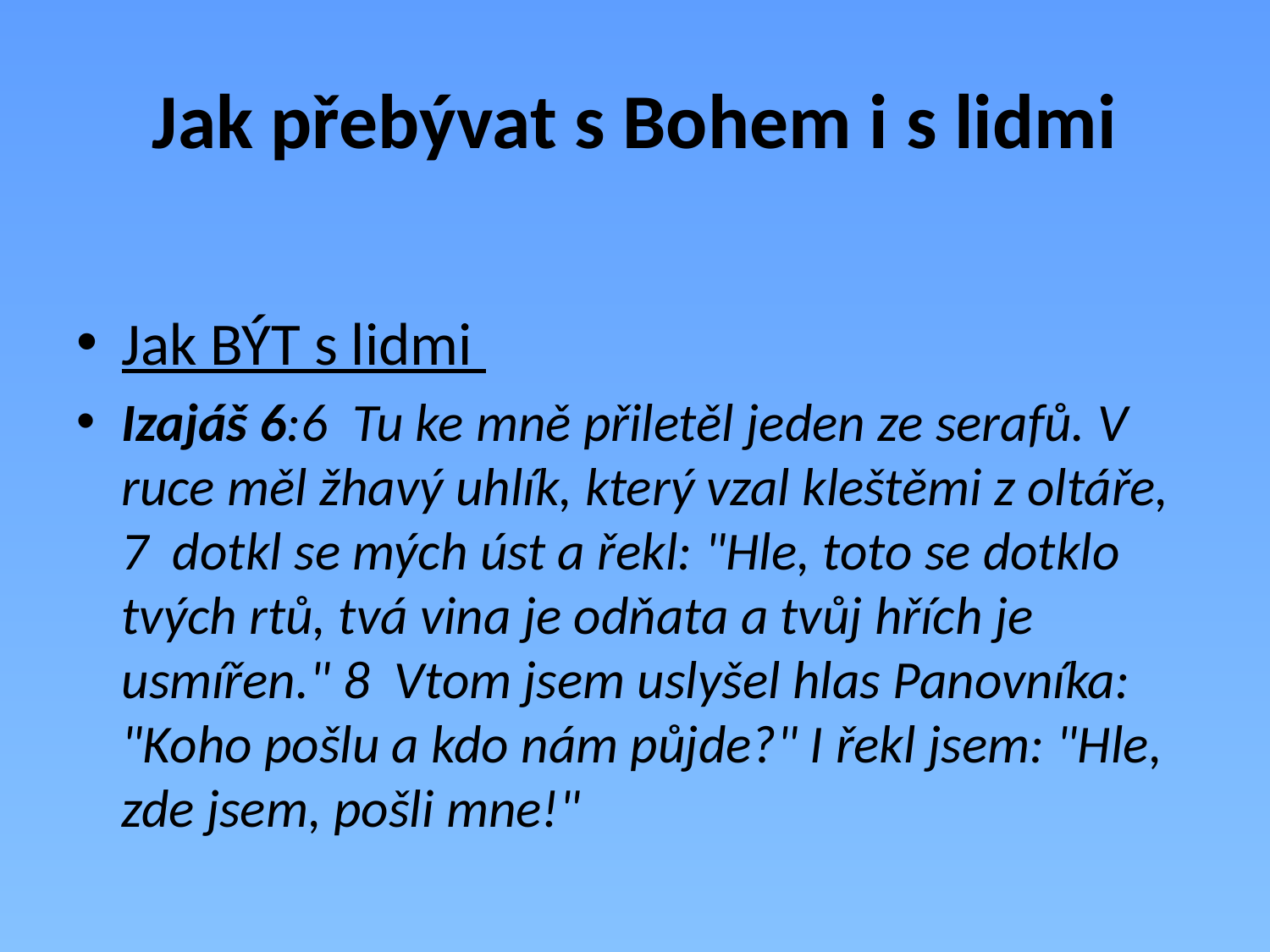

# Jak přebývat s Bohem i s lidmi

Jak BÝT s lidmi
Izajáš 6:6  Tu ke mně přiletěl jeden ze serafů. V ruce měl žhavý uhlík, který vzal kleštěmi z oltáře, 7  dotkl se mých úst a řekl: "Hle, toto se dotklo tvých rtů, tvá vina je odňata a tvůj hřích je usmířen." 8  Vtom jsem uslyšel hlas Panovníka: "Koho pošlu a kdo nám půjde?" I řekl jsem: "Hle, zde jsem, pošli mne!"